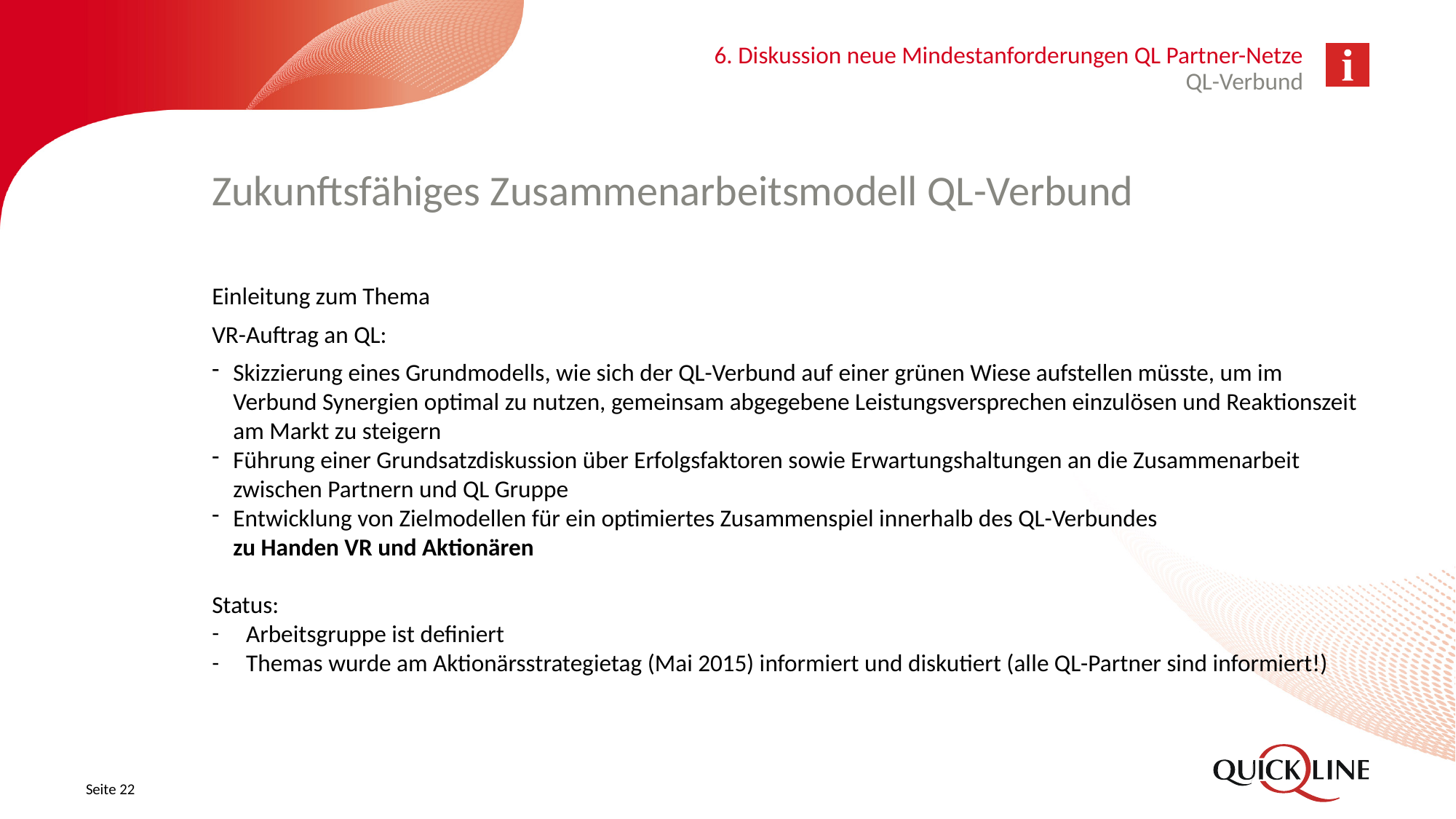

6. Diskussion neue Mindestanforderungen QL Partner-Netze
QL-Verbund
# Zukunftsfähiges Zusammenarbeitsmodell QL-Verbund
Einleitung zum Thema
VR-Auftrag an QL:
Skizzierung eines Grundmodells, wie sich der QL-Verbund auf einer grünen Wiese aufstellen müsste, um im Verbund Synergien optimal zu nutzen, gemeinsam abgegebene Leistungsversprechen einzulösen und Reaktionszeit am Markt zu steigern
Führung einer Grundsatzdiskussion über Erfolgsfaktoren sowie Erwartungshaltungen an die Zusammenarbeit zwischen Partnern und QL Gruppe
Entwicklung von Zielmodellen für ein optimiertes Zusammenspiel innerhalb des QL-Verbundes
zu Handen VR und Aktionären

Status:
Arbeitsgruppe ist definiert
Themas wurde am Aktionärsstrategietag (Mai 2015) informiert und diskutiert (alle QL-Partner sind informiert!)

Seite 22